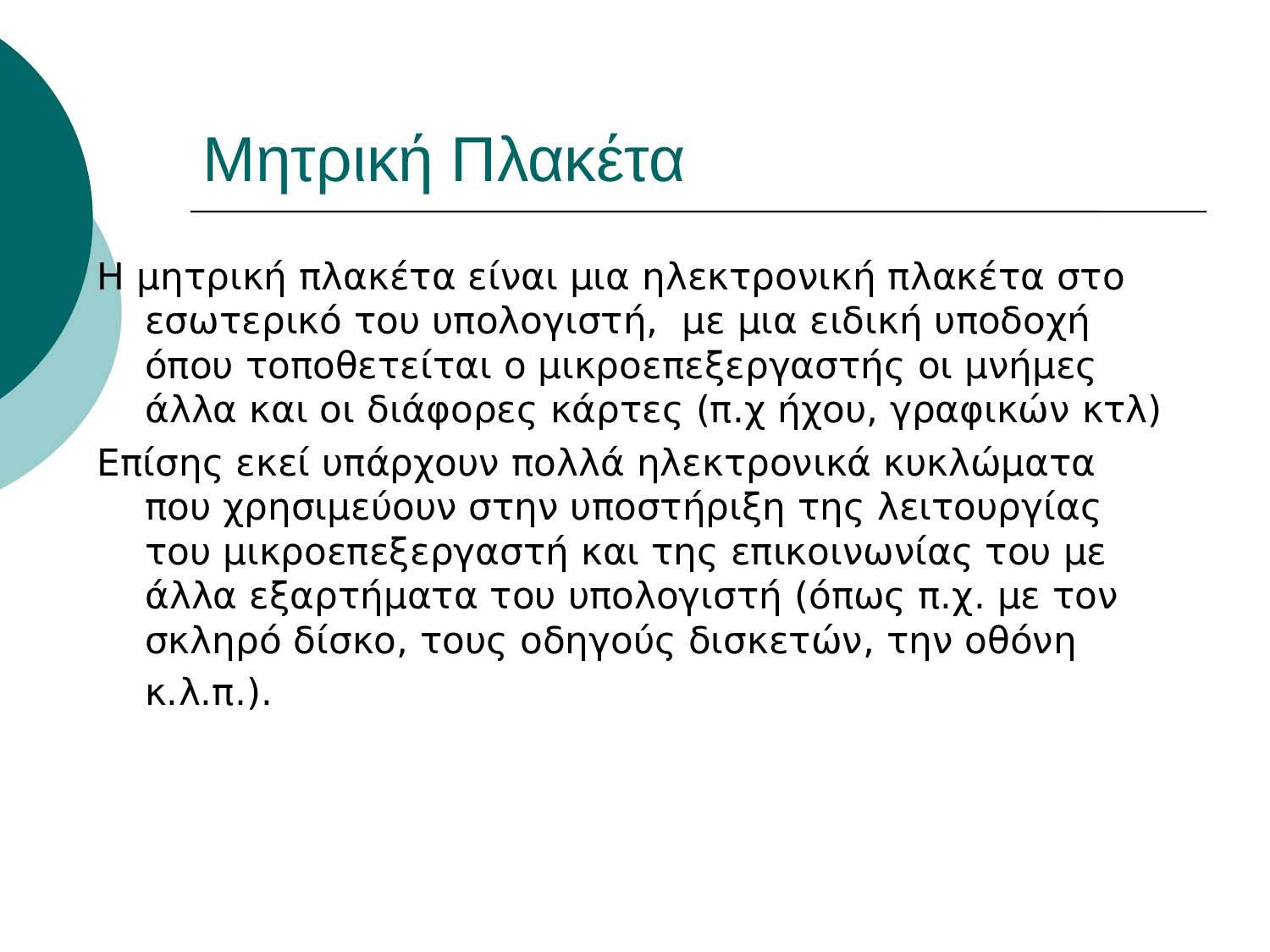

# Μητρική Πλακέτα
Η μητρική πλακέτα είναι μια ηλεκτρονική πλακέτα στο εσωτερικό του υπολογιστή,  με μια ειδική υποδοχή όπου τοποθετείται ο μικροεπεξεργαστής οι μνήμες άλλα και οι διάφορες κάρτες (π.χ ήχου, γραφικών κτλ)
Επίσης εκεί υπάρχουν πολλά ηλεκτρονικά κυκλώματα που χρησιμεύουν στην υποστήριξη της λειτουργίας του μικροεπεξεργαστή και της επικοινωνίας του με άλλα εξαρτήματα του υπολογιστή (όπως π.χ. με τον σκληρό δίσκο, τους οδηγούς δισκετών, την οθόνη κ.λ.π.).